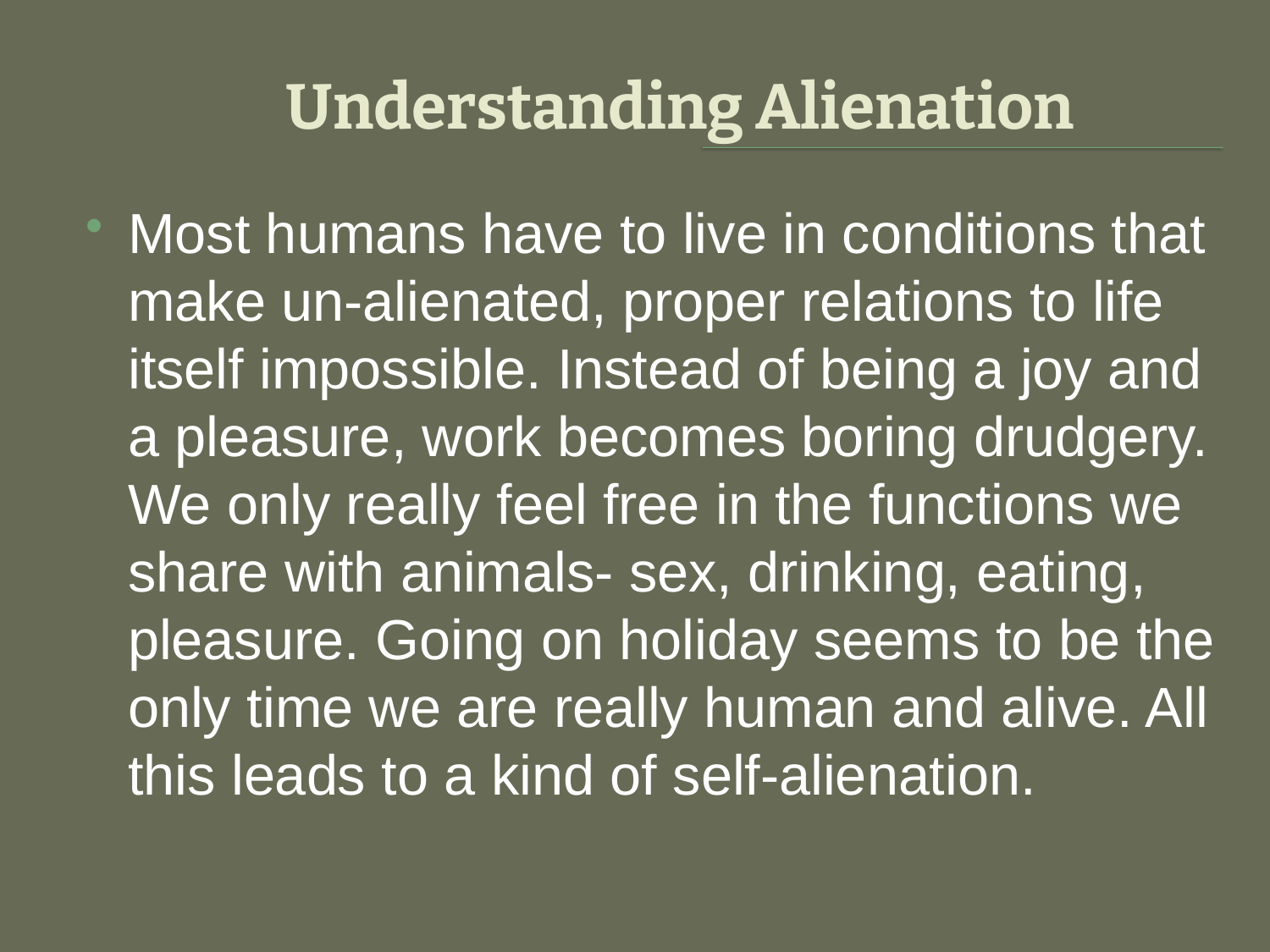

# Understanding Alienation
Most humans have to live in conditions that make un-alienated, proper relations to life itself impossible. Instead of being a joy and a pleasure, work becomes boring drudgery. We only really feel free in the functions we share with animals- sex, drinking, eating, pleasure. Going on holiday seems to be the only time we are really human and alive. All this leads to a kind of self-alienation.